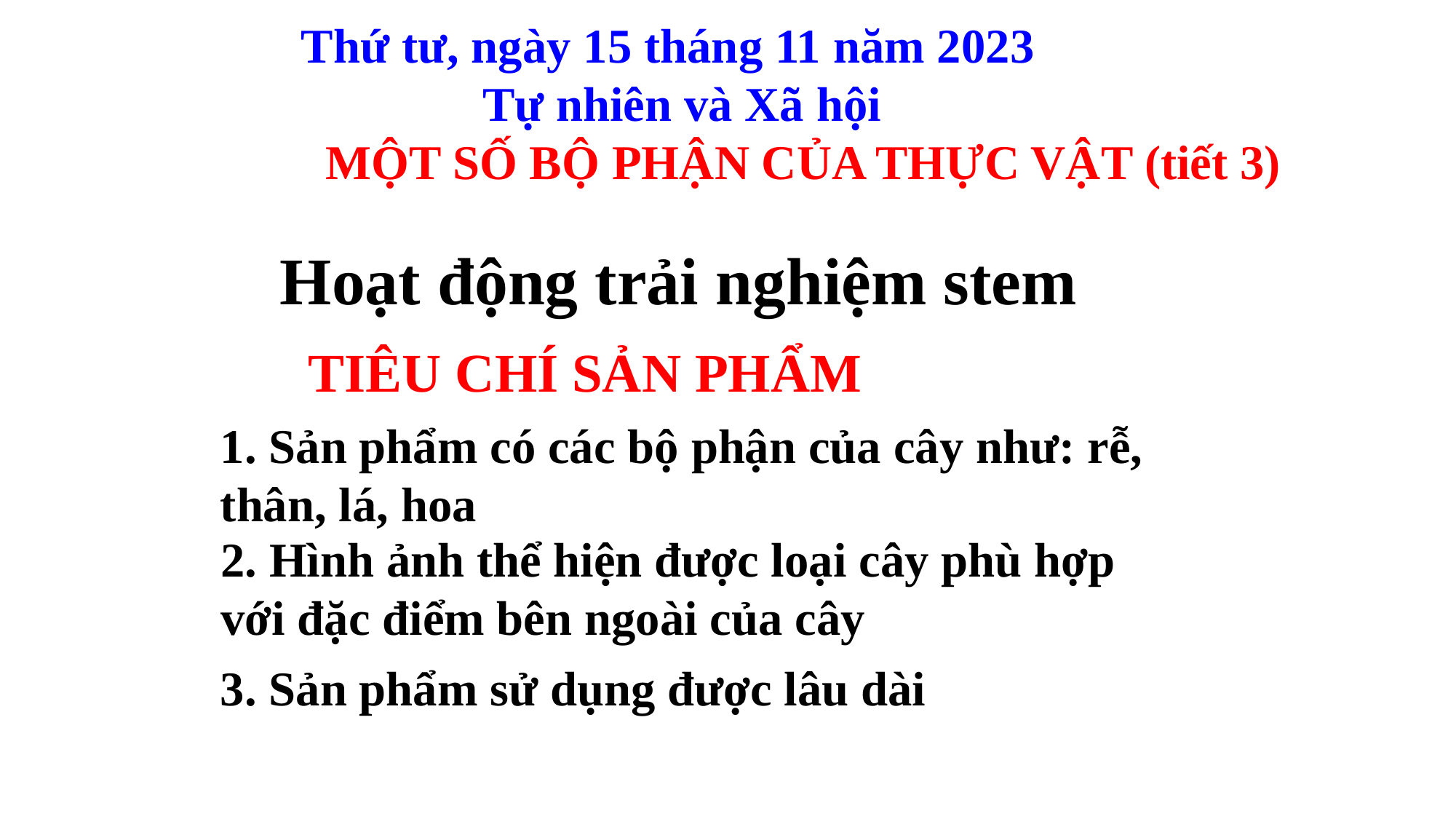

Thứ tư, ngày 15 tháng 11 năm 2023
                              Tự nhiên và Xã hội
                 MỘT SỐ BỘ PHẬN CỦA THỰC VẬT (tiết 3)
Hoạt động trải nghiệm stem
TIÊU CHÍ SẢN PHẨM
1. Sản phẩm có các bộ phận của cây như: rễ, thân, lá, hoa
2. Hình ảnh thể hiện được loại cây phù hợp với đặc điểm bên ngoài của cây
3. Sản phẩm sử dụng được lâu dài